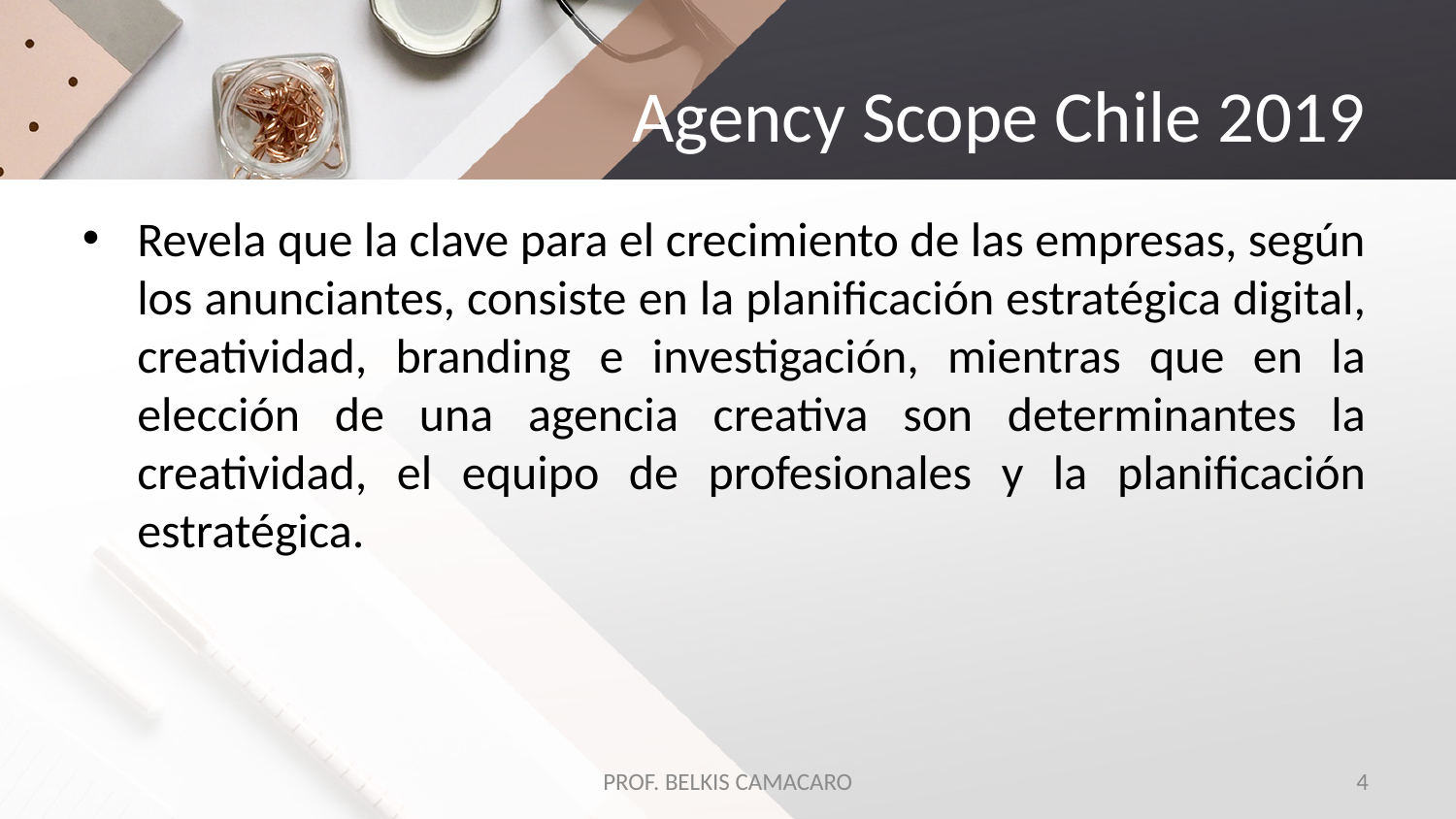

# Agency Scope Chile 2019
Revela que la clave para el crecimiento de las empresas, según los anunciantes, consiste en la planificación estratégica digital, creatividad, branding e investigación, mientras que en la elección de una agencia creativa son determinantes la creatividad, el equipo de profesionales y la planificación estratégica.
PROF. BELKIS CAMACARO
4